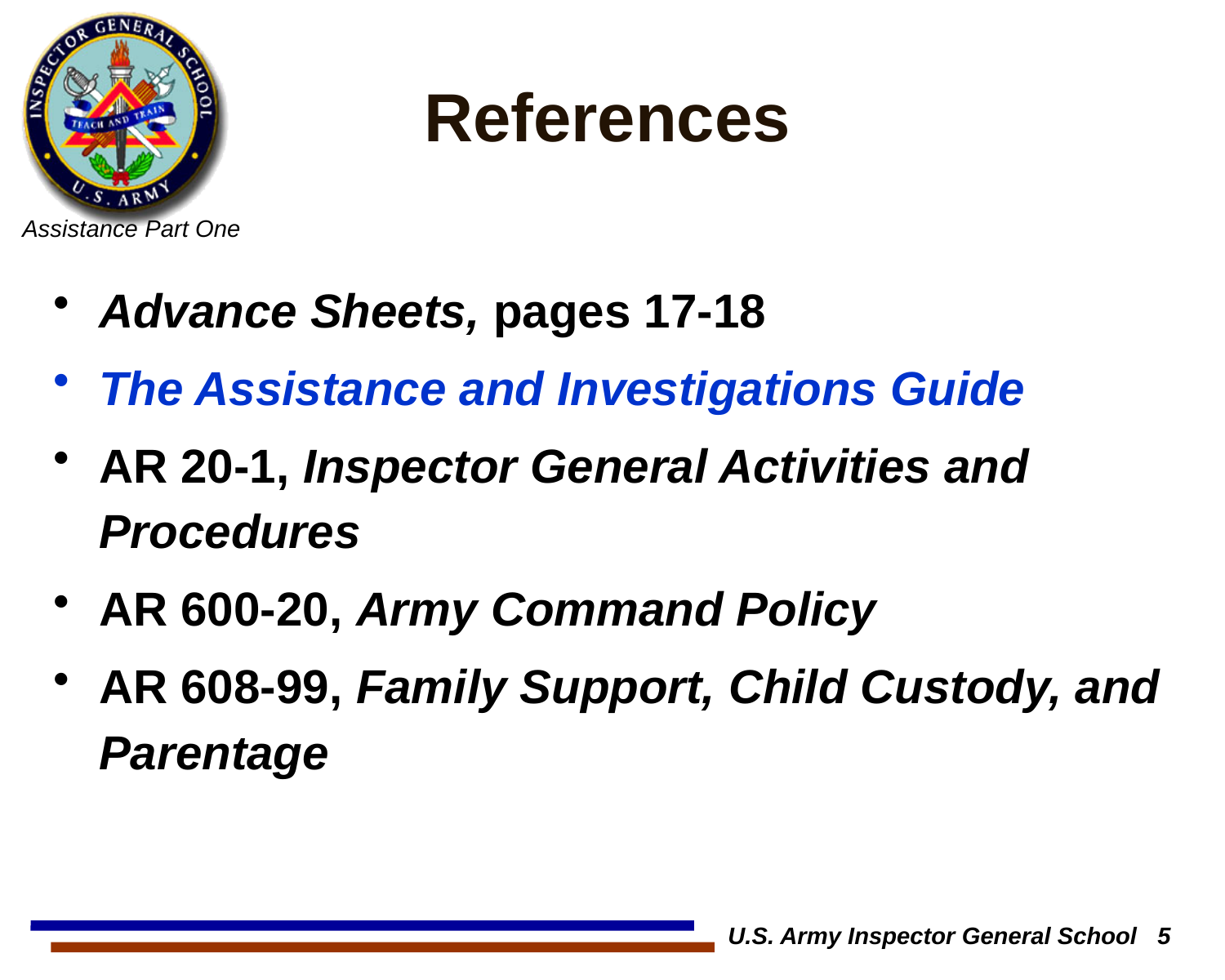

# References
Advance Sheets, pages 17-18
The Assistance and Investigations Guide
AR 20-1, Inspector General Activities and Procedures
AR 600-20, Army Command Policy
AR 608-99, Family Support, Child Custody, and Parentage

U.S. Army Inspector General School   5